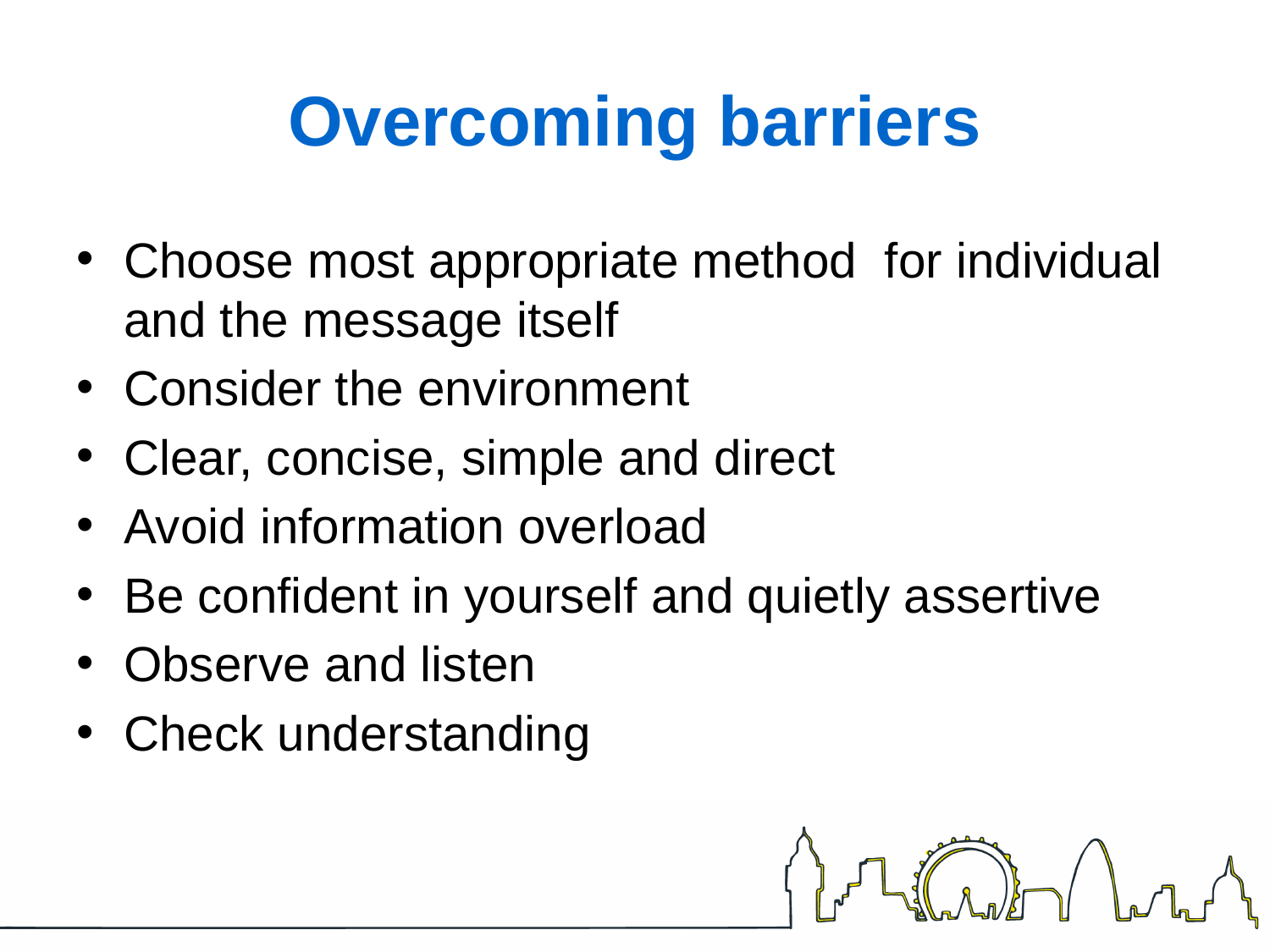

# Overcoming barriers
Choose most appropriate method  for individual and the message itself
Consider the environment
Clear, concise, simple and direct
Avoid information overload
Be confident in yourself and quietly assertive
Observe and listen
Check understanding